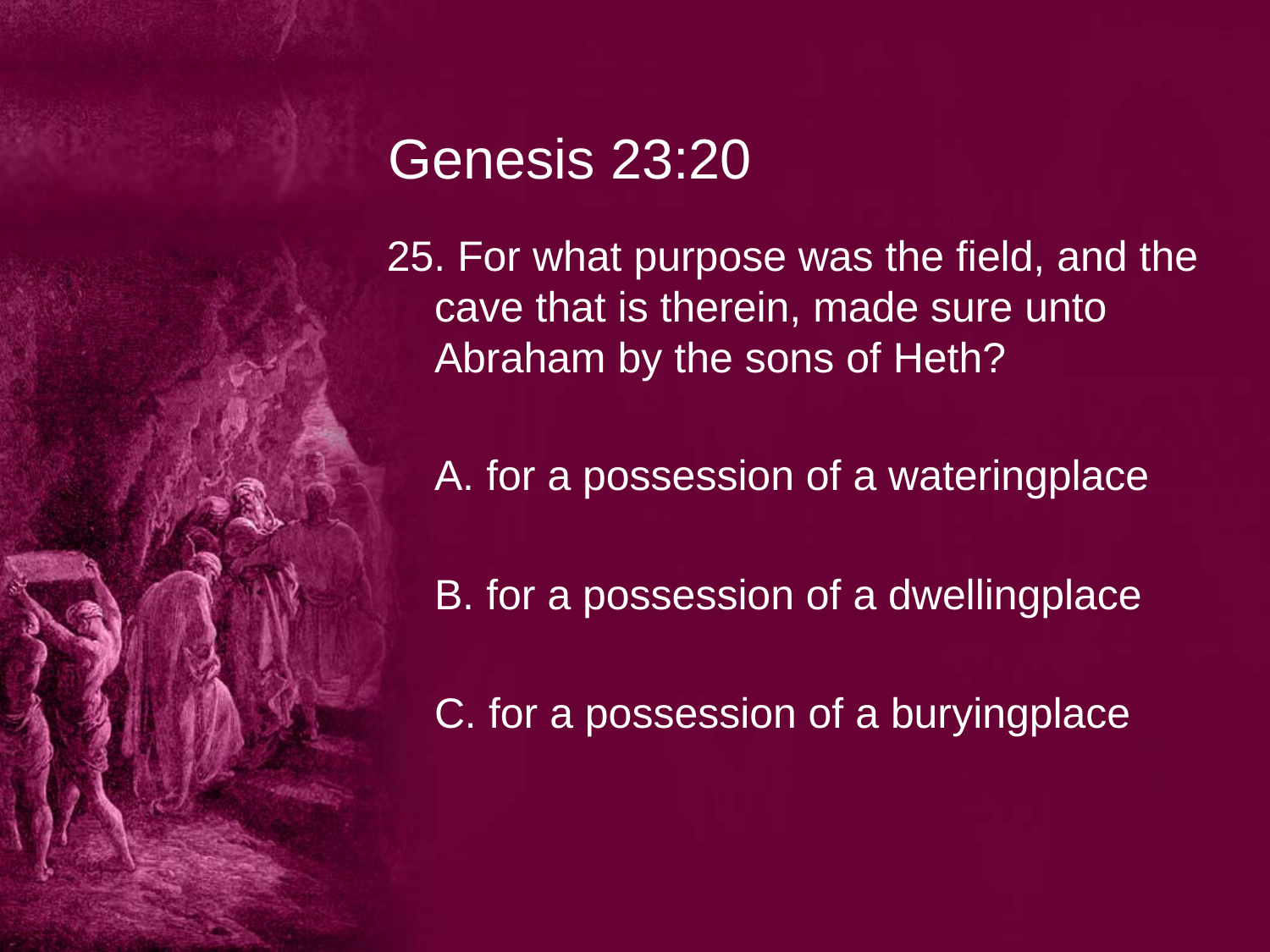

# Genesis 23:20
25. For what purpose was the field, and the cave that is therein, made sure unto Abraham by the sons of Heth?

	A. for a possession of a wateringplace

	B. for a possession of a dwellingplace

	C. for a possession of a buryingplace